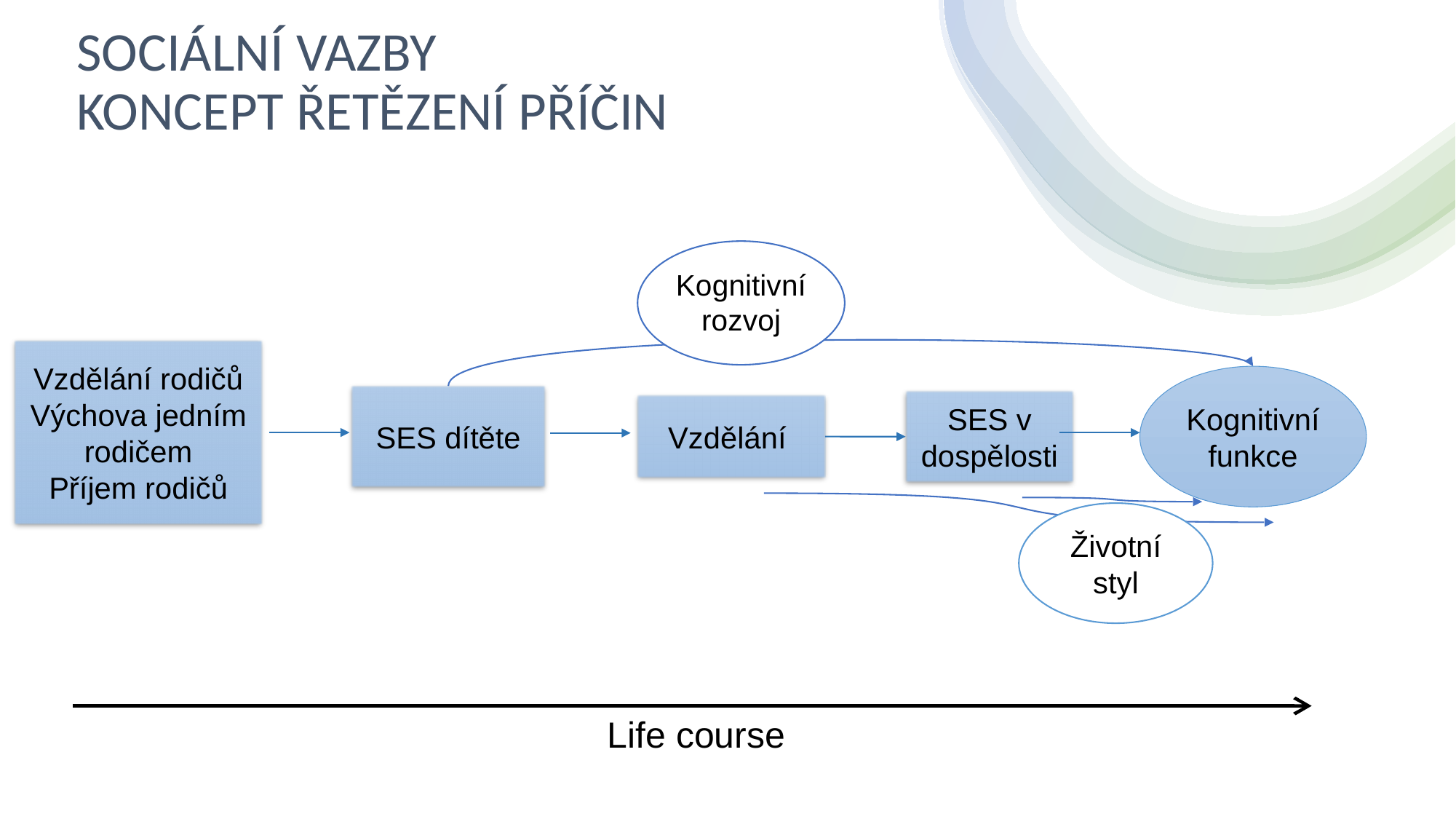

# SOCIÁLNÍ VAZBY KONCEPT ŘETĚZENÍ PŘÍČIN

Kognitivní rozvoj
Vzdělání rodičů
Výchova jedním rodičem
Příjem rodičů
Kognitivní funkce
SES dítěte
SES v dospělosti
Vzdělání
Životní styl
Life course